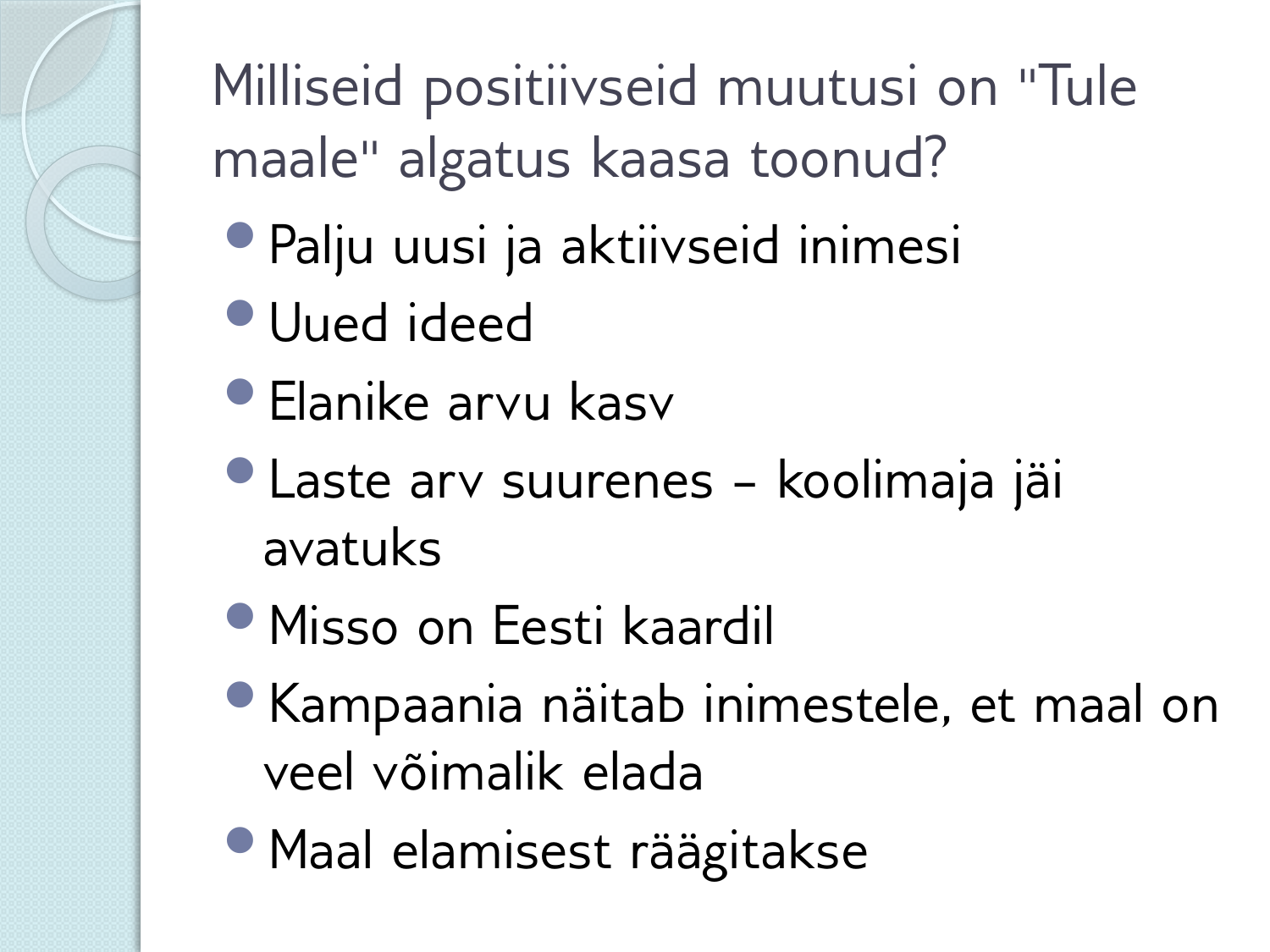

# Milliseid positiivseid muutusi on "Tule maale" algatus kaasa toonud?
Palju uusi ja aktiivseid inimesi
Uued ideed
Elanike arvu kasv
Laste arv suurenes – koolimaja jäi avatuks
Misso on Eesti kaardil
Kampaania näitab inimestele, et maal on veel võimalik elada
Maal elamisest räägitakse